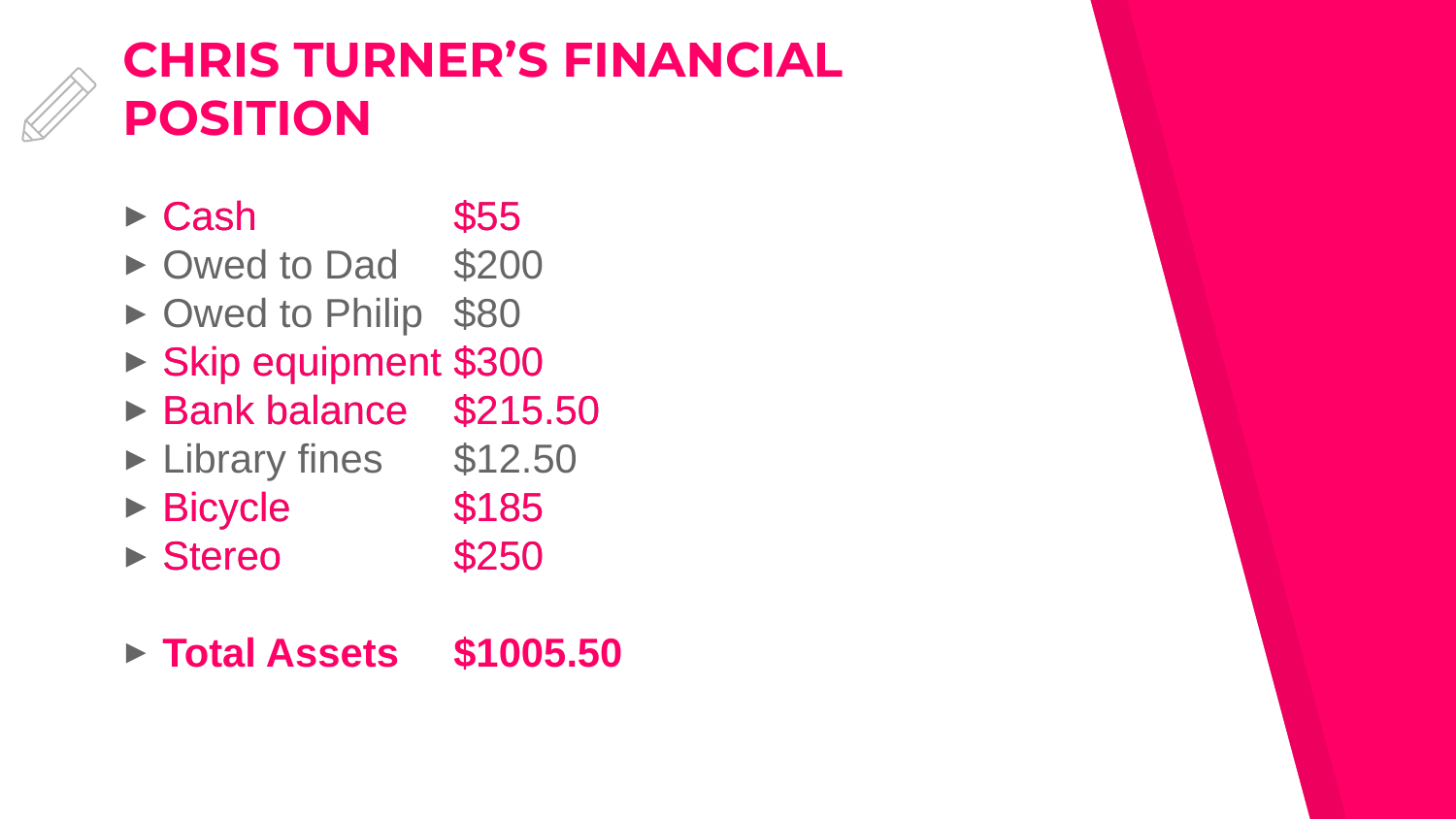

# CHRIS TURNER’S FINANCIAL POSITION

Cash		$55

Skip equipment	$300
Bank balance	$215.50

Bicycle		$185
Stereo		$250

Total Assets	$1005.50
Cash		$55
Owed to Dad	$200
Owed to Philip	$80
Skip equipment	$300
Bank balance	$215.50
Library fines	$12.50
Bicycle		$185
Stereo		$250